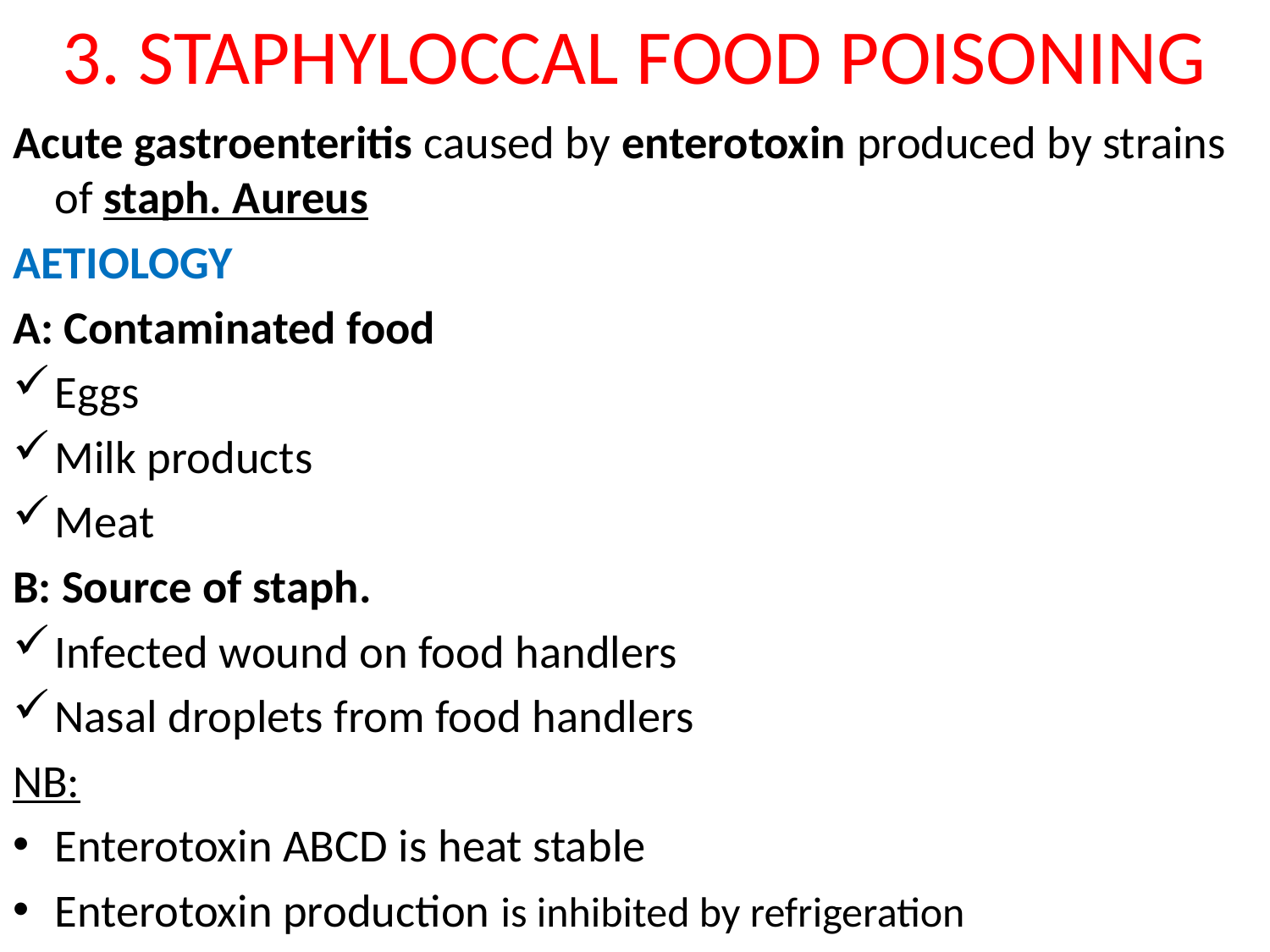

# 3. STAPHYLOCCAL FOOD POISONING
Acute gastroenteritis caused by enterotoxin produced by strains of staph. Aureus
AETIOLOGY
A: Contaminated food
Eggs
Milk products
Meat
B: Source of staph.
Infected wound on food handlers
Nasal droplets from food handlers
NB:
Enterotoxin ABCD is heat stable
Enterotoxin production is inhibited by refrigeration